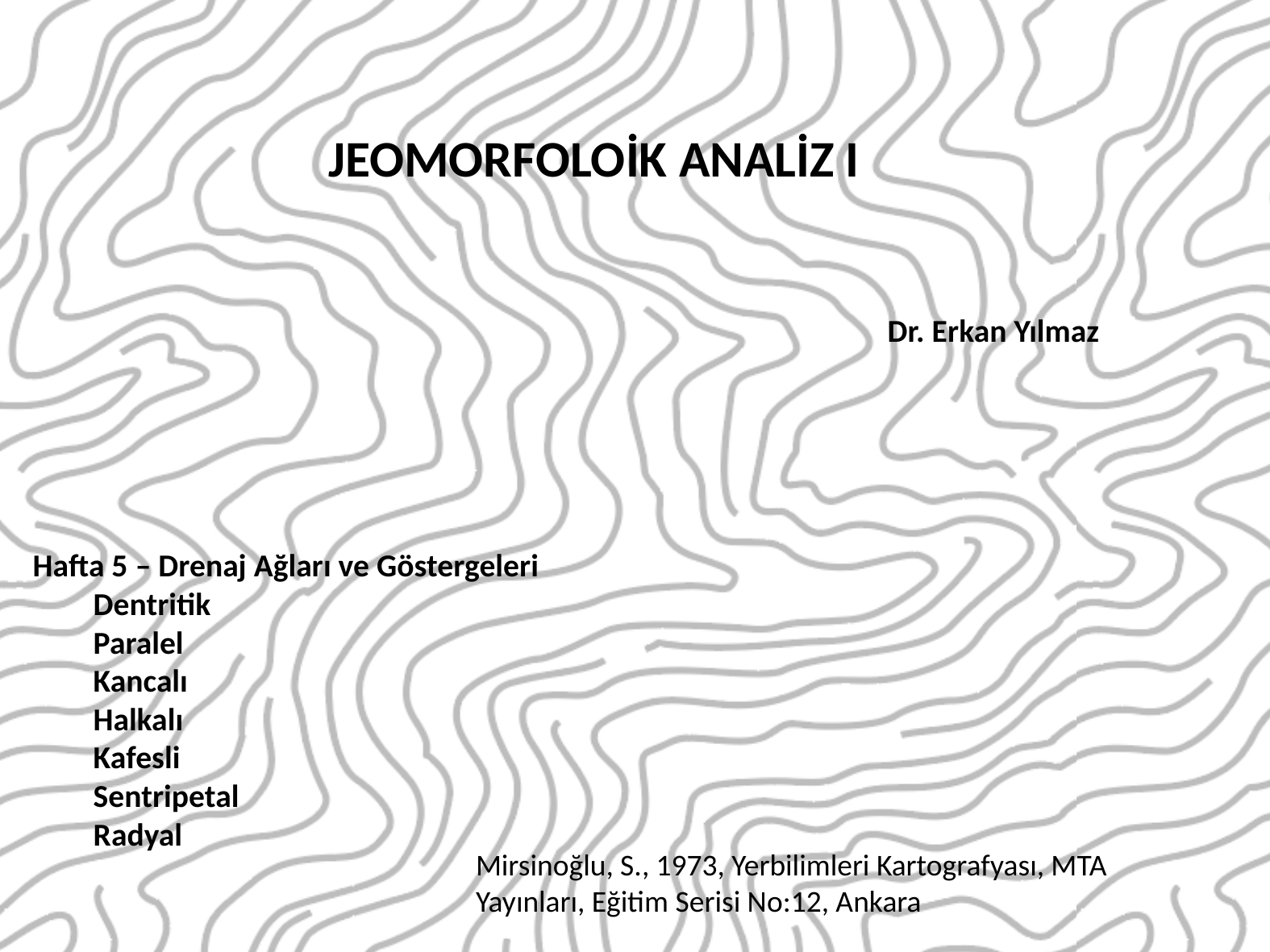

JEOMORFOLOİK ANALİZ I
Dr. Erkan Yılmaz
Hafta 5 – Drenaj Ağları ve Göstergeleri
Dentritik
Paralel
Kancalı
Halkalı
Kafesli
Sentripetal
Radyal
Mirsinoğlu, S., 1973, Yerbilimleri Kartografyası, MTA Yayınları, Eğitim Serisi No:12, Ankara